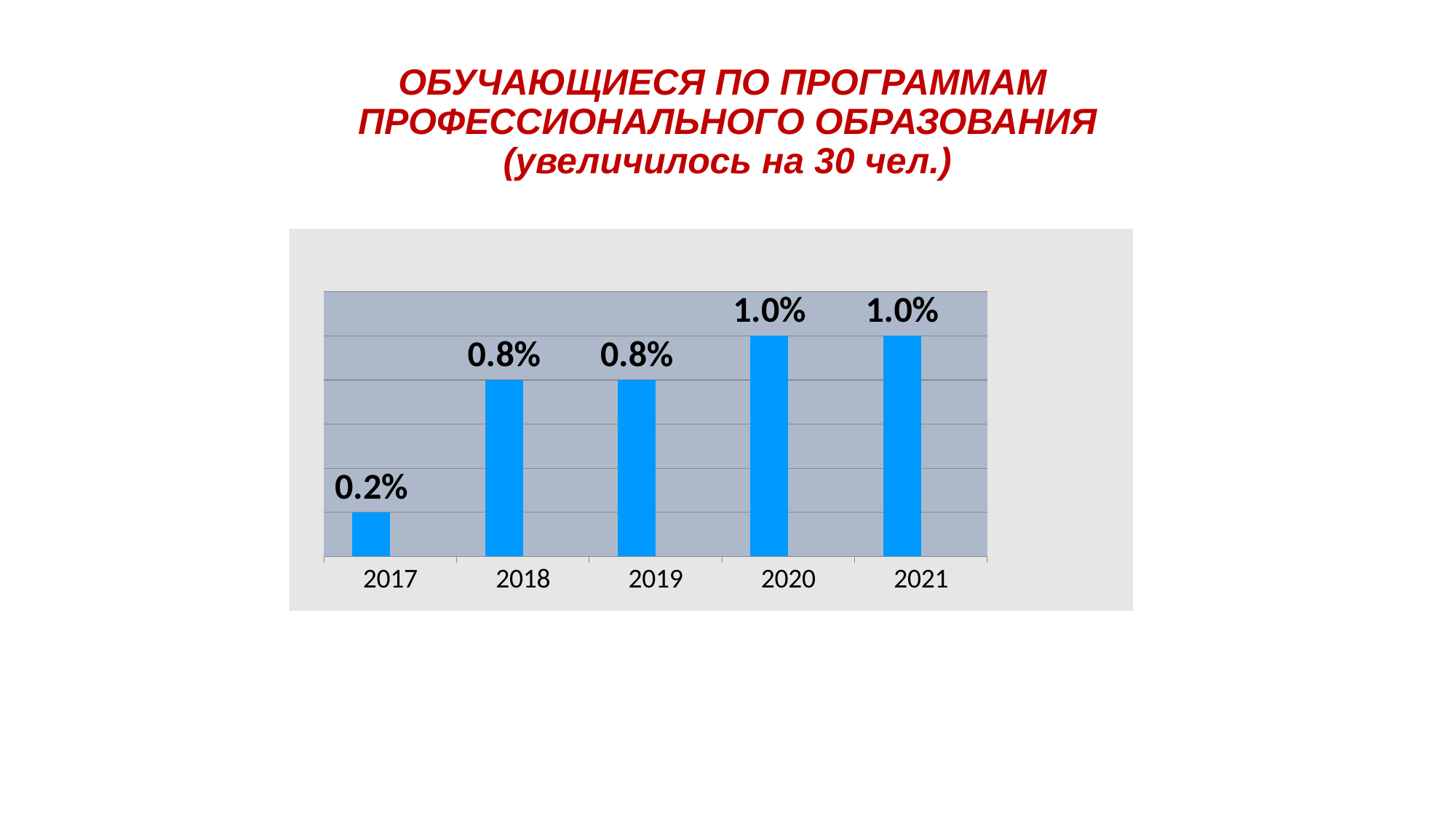

# ОБУЧАЮЩИЕСЯ ПО ПРОГРАММАМ ПРОФЕССИОНАЛЬНОГО ОБРАЗОВАНИЯ (увеличилось на 30 чел.)

### Chart

| Category | Ряд 1 | Ряд 2 |
|---|---|---|
| 2017 | 0.002 | None |
| 2018 | 0.008 | None |
| 2019 | 0.008 | None |
| 2020 | 0.01 | None |
| 2021 | 0.01 | None |